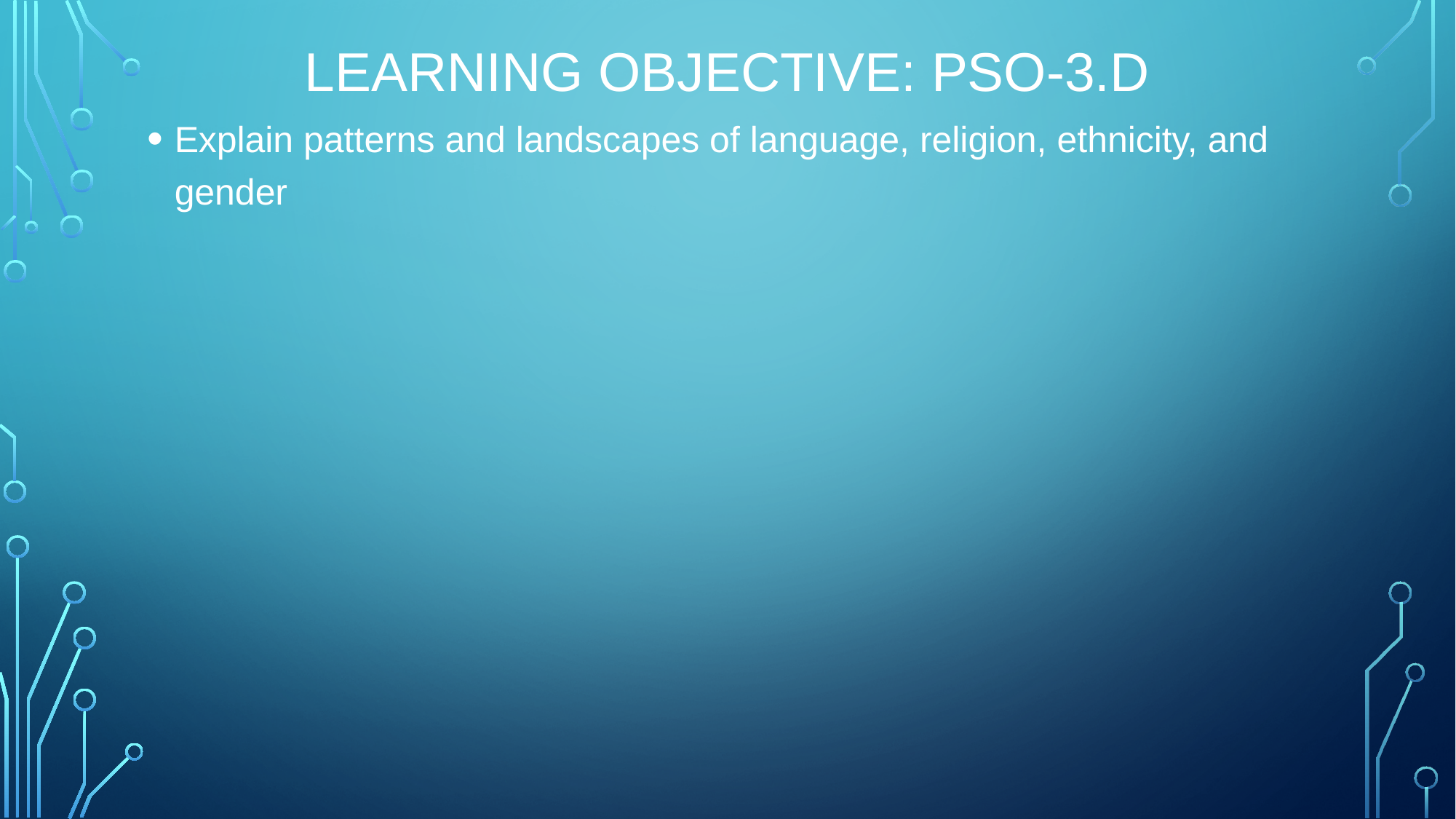

# Learning Objective: PSO-3.D
Explain patterns and landscapes of language, religion, ethnicity, and gender